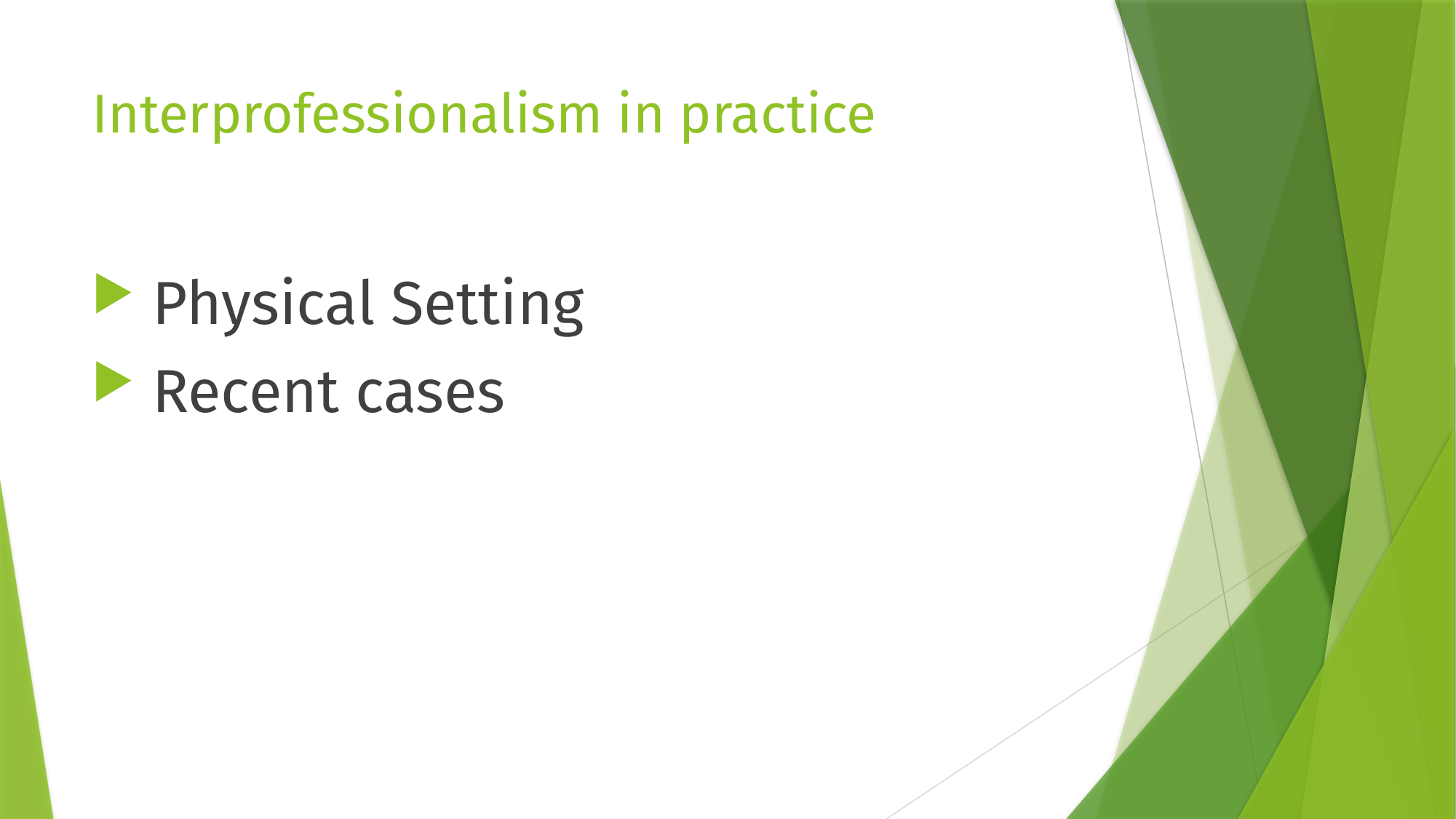

# Interprofessionalism in practice
 Physical Setting
 Recent cases